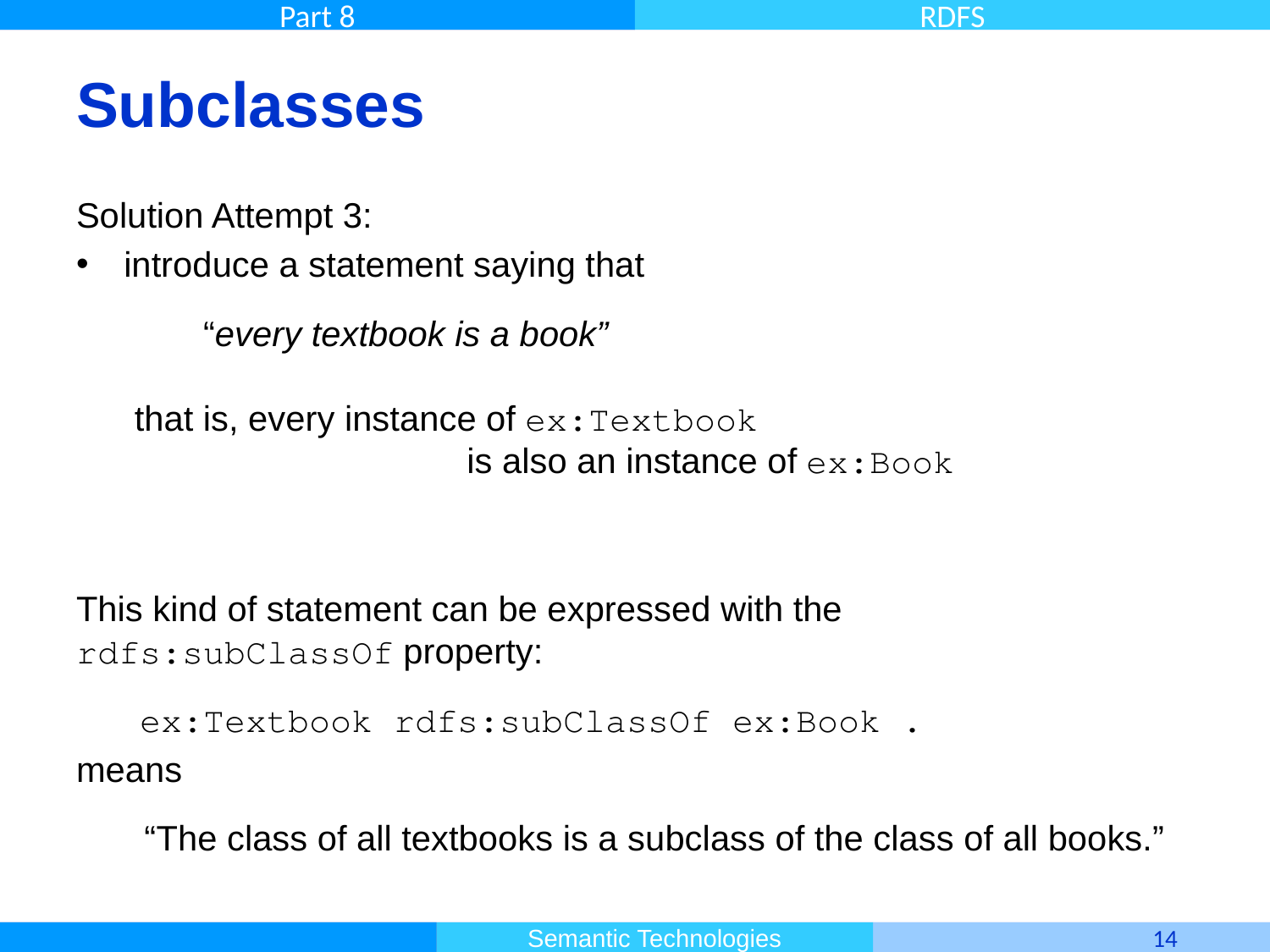

# Subclasses
Solution Attempt 3:
introduce a statement saying that

	“every textbook is a book”
      that is, every instance of ex:Textbook
    			 is also an instance of ex:Book

This kind of statement can be expressed with the
rdfs:subClassOf property:

   ex:Textbook rdfs:subClassOf ex:Book .
means

       “The class of all textbooks is a subclass of the class of all books.”